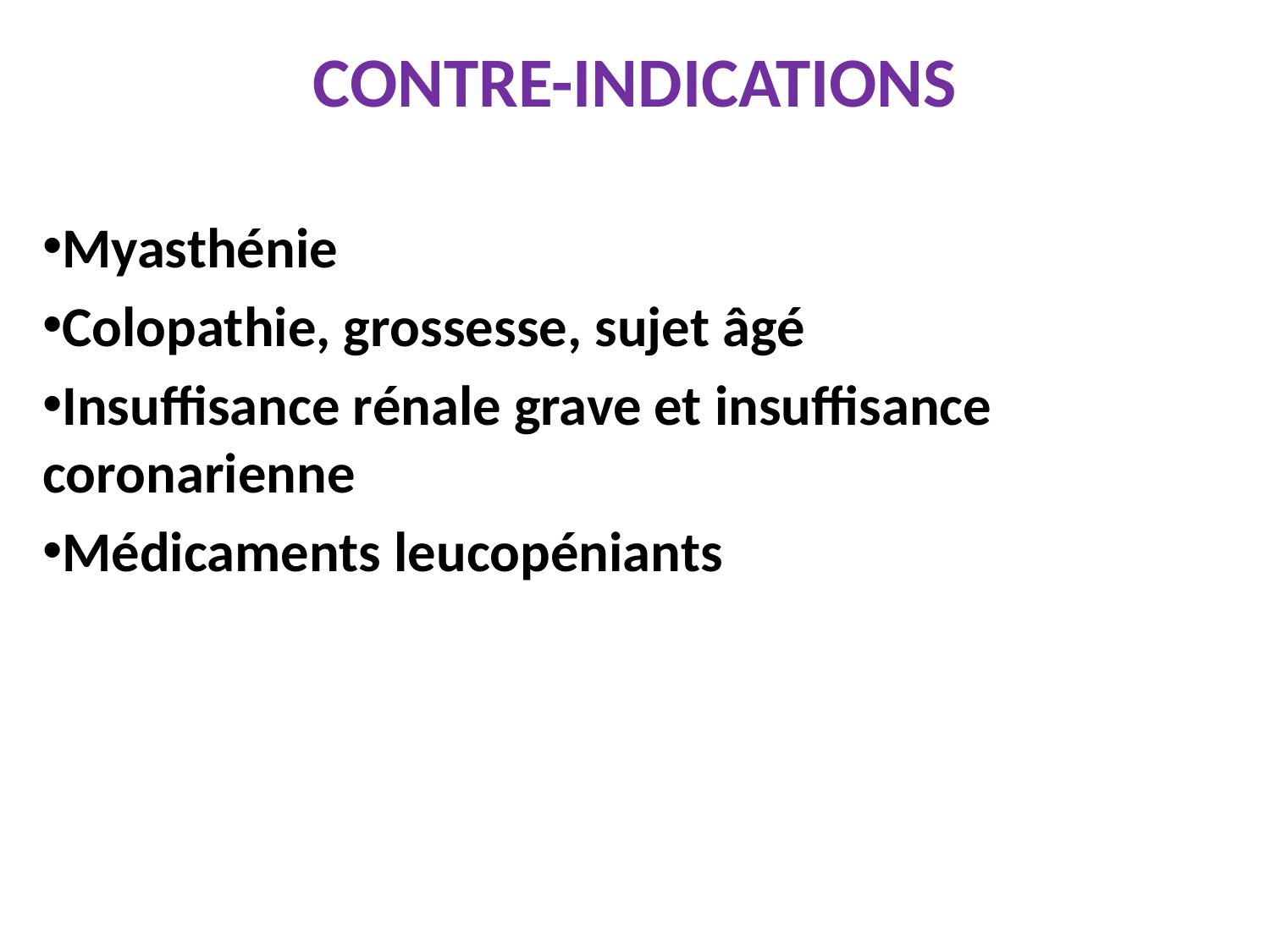

CONTRE-INDICATIONS

Myasthénie
Colopathie, grossesse, sujet âgé
Insuffisance rénale grave et insuffisance coronarienne
Médicaments leucopéniants